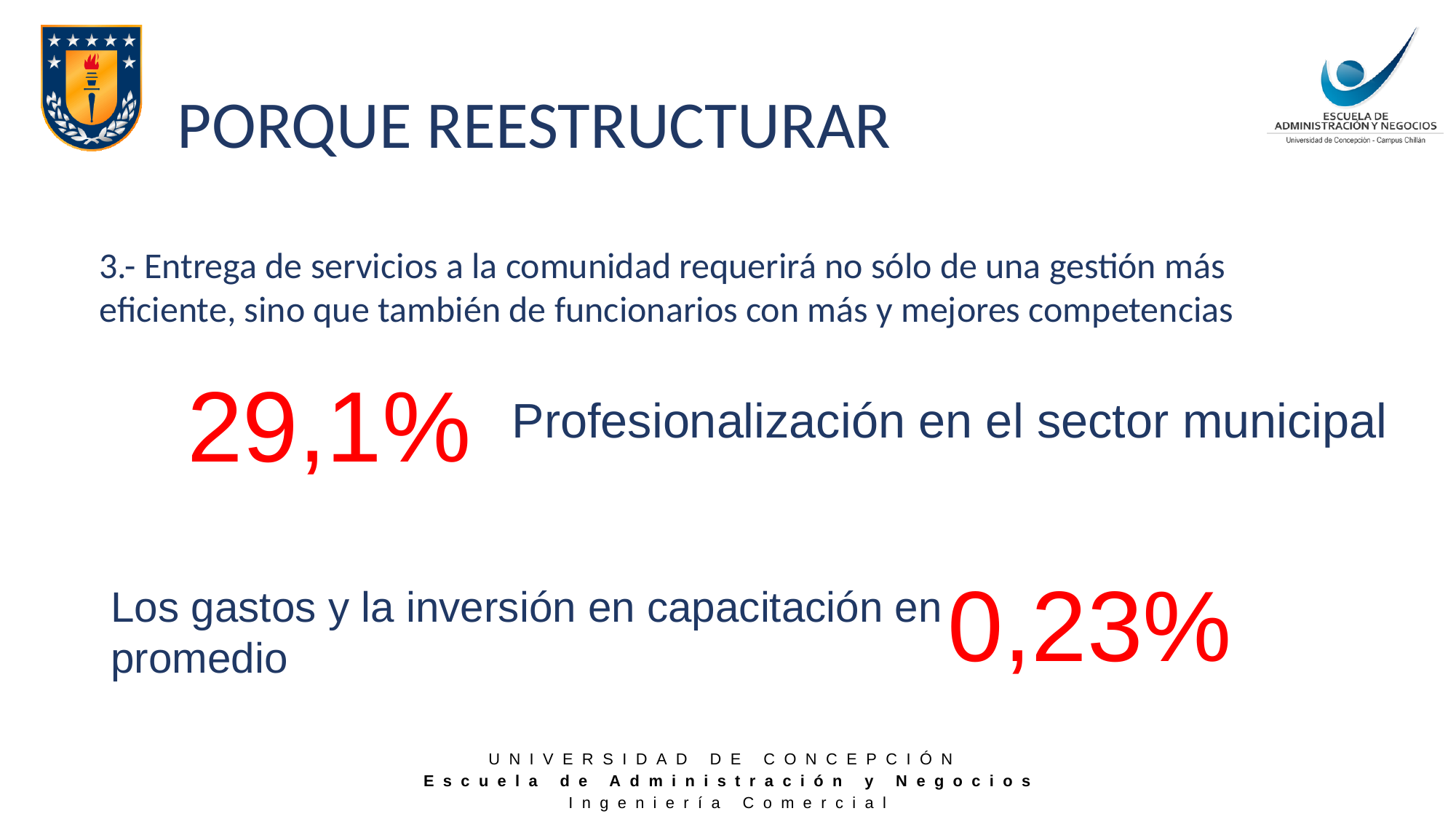

# PORQUE REESTRUCTURAR
3.- Entrega de servicios a la comunidad requerirá no sólo de una gestión más eficiente, sino que también de funcionarios con más y mejores competencias
29,1%
Profesionalización en el sector municipal
0,23%
Los gastos y la inversión en capacitación en promedio